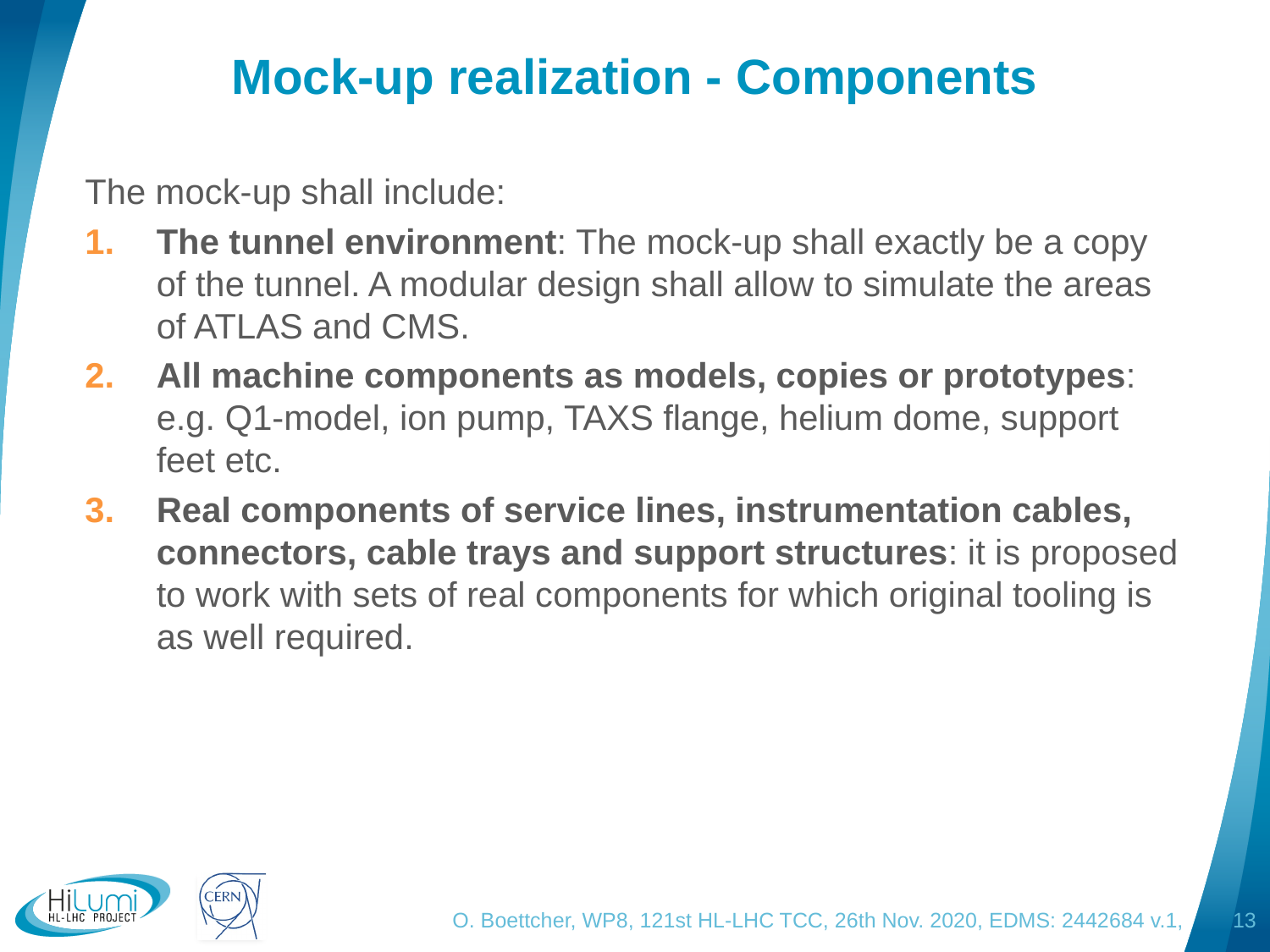

# Mock-up realization - Components
The mock-up shall include:
The tunnel environment: The mock-up shall exactly be a copy of the tunnel. A modular design shall allow to simulate the areas of ATLAS and CMS.
All machine components as models, copies or prototypes: e.g. Q1-model, ion pump, TAXS flange, helium dome, support feet etc.
Real components of service lines, instrumentation cables, connectors, cable trays and support structures: it is proposed to work with sets of real components for which original tooling is as well required.

13
O. Boettcher, WP8, 121st HL-LHC TCC, 26th Nov. 2020, EDMS: 2442684 v.1,